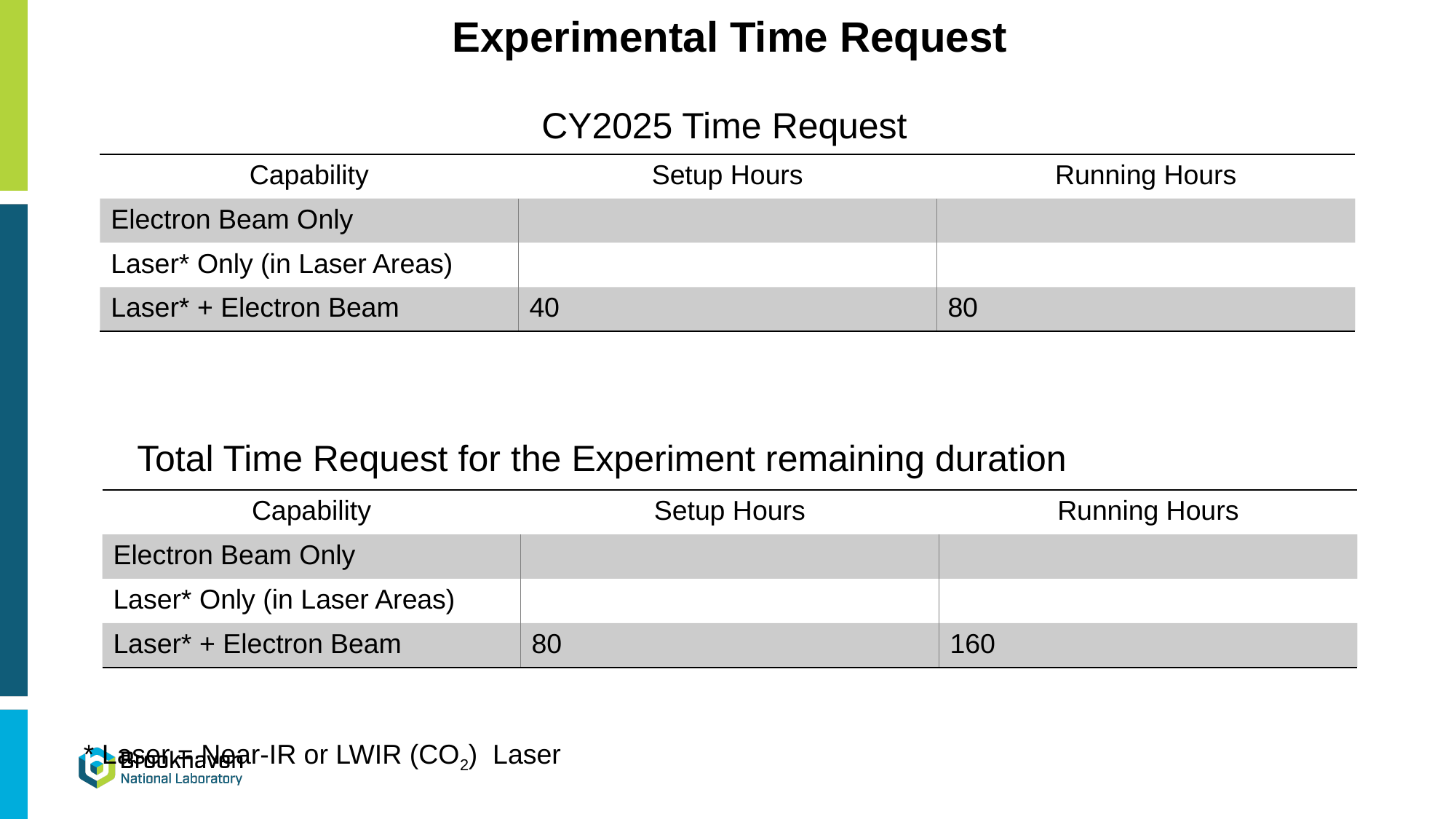

# Experimental Time Request
CY2025 Time Request
| Capability | Setup Hours | Running Hours |
| --- | --- | --- |
| Electron Beam Only |  |  |
| Laser\* Only (in Laser Areas) |  |  |
| Laser\* + Electron Beam | 40 | 80 |
Total Time Request for the Experiment remaining duration
| Capability | Setup Hours | Running Hours |
| --- | --- | --- |
| Electron Beam Only |  |  |
| Laser\* Only (in Laser Areas) |  |  |
| Laser\* + Electron Beam | 80 | 160 |
* Laser = Near-IR or LWIR (CO2)  Laser